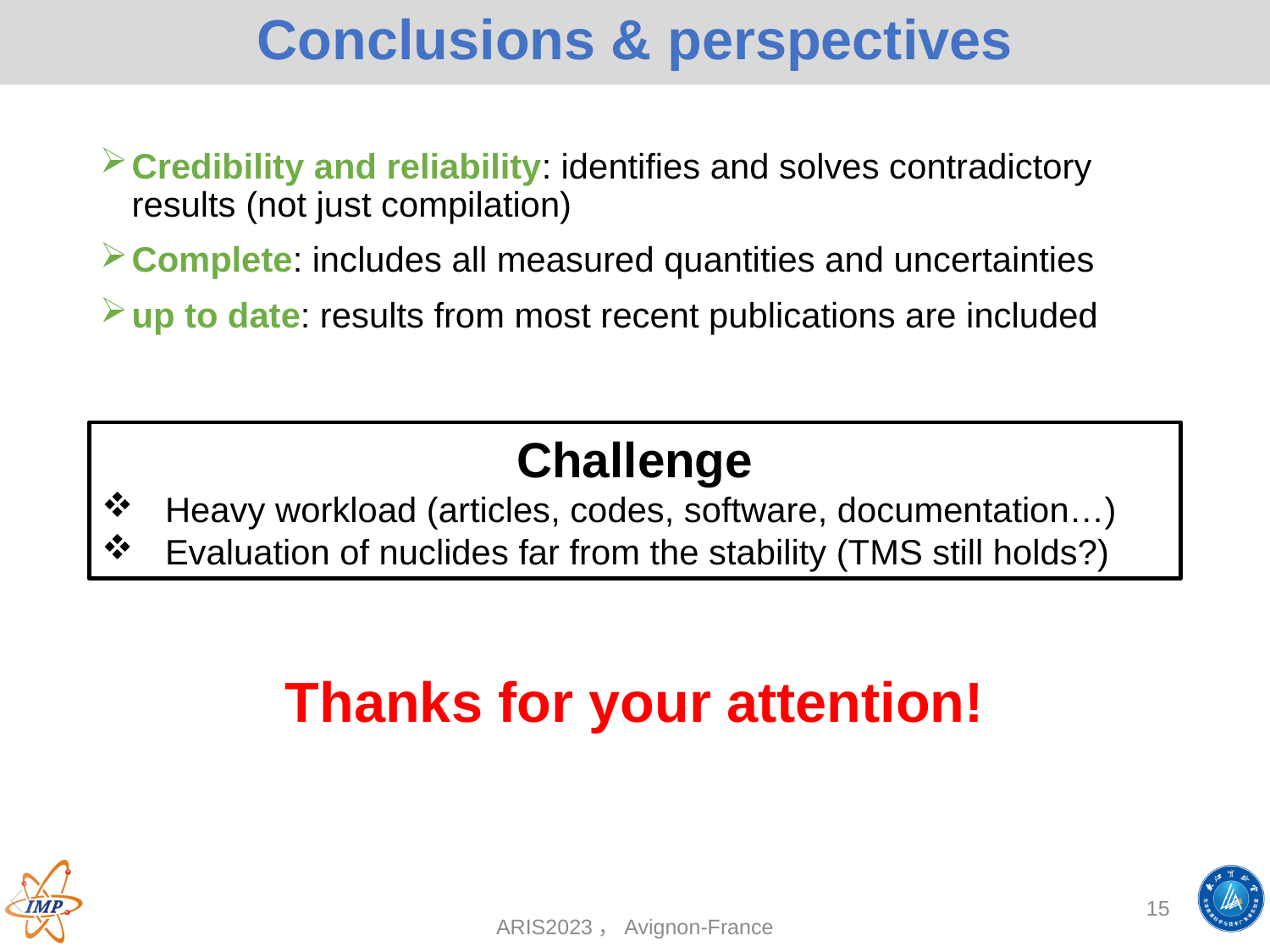

# Conclusions & perspectives
Credibility and reliability: identifies and solves contradictory results (not just compilation)
Complete: includes all measured quantities and uncertainties
up to date: results from most recent publications are included

Challenge
Heavy workload (articles, codes, software, documentation…)
Evaluation of nuclides far from the stability (TMS still holds?)
Thanks for your attention!
15
ARIS2023，Avignon-France